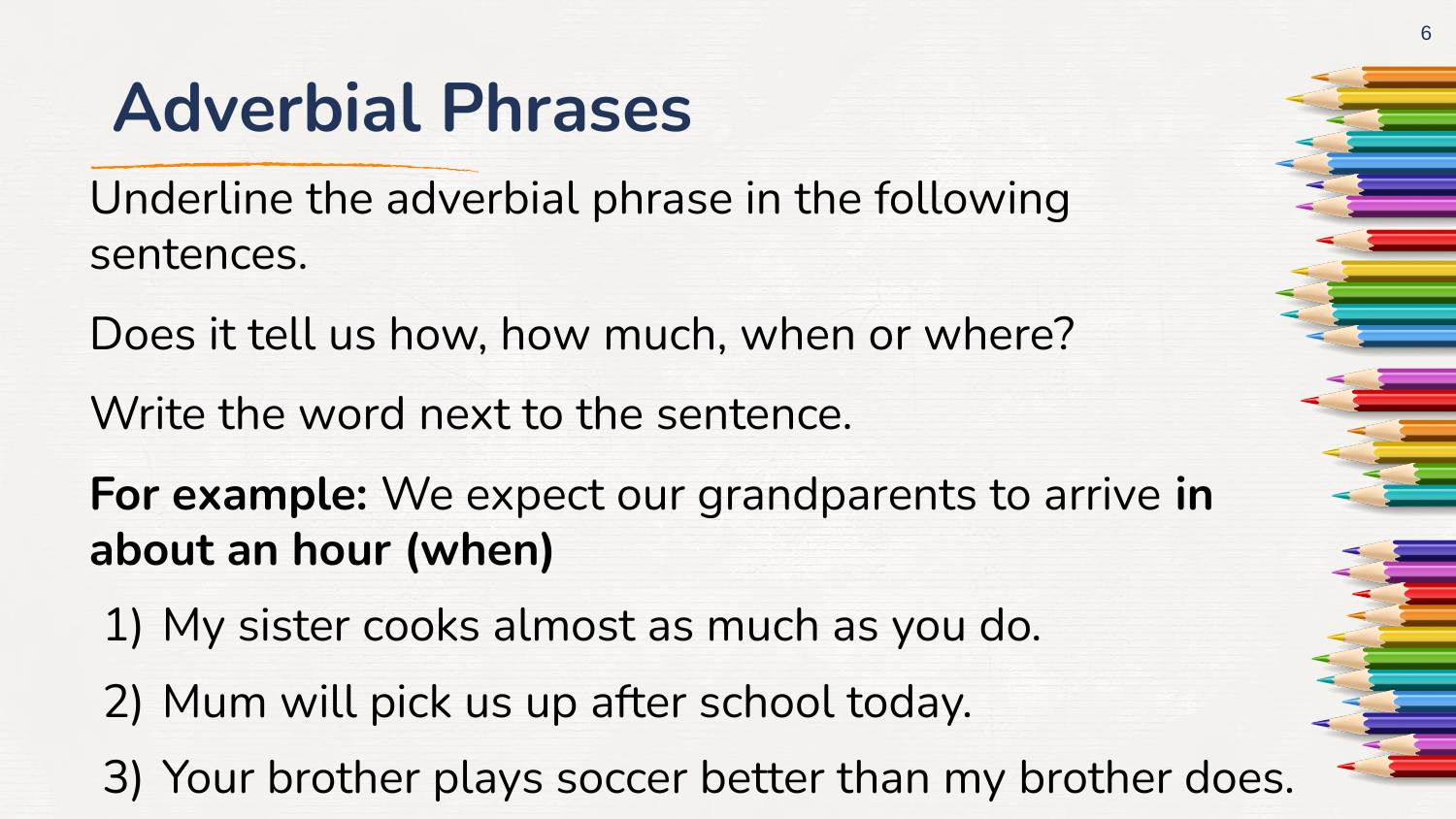

6
# Adverbial Phrases

Underline the adverbial phrase in the following sentences.
Does it tell us how, how much, when or where?
Write the word next to the sentence.
For example: We expect our grandparents to arrive in about an hour (when)
My sister cooks almost as much as you do.
Mum will pick us up after school today.
Your brother plays soccer better than my brother does.